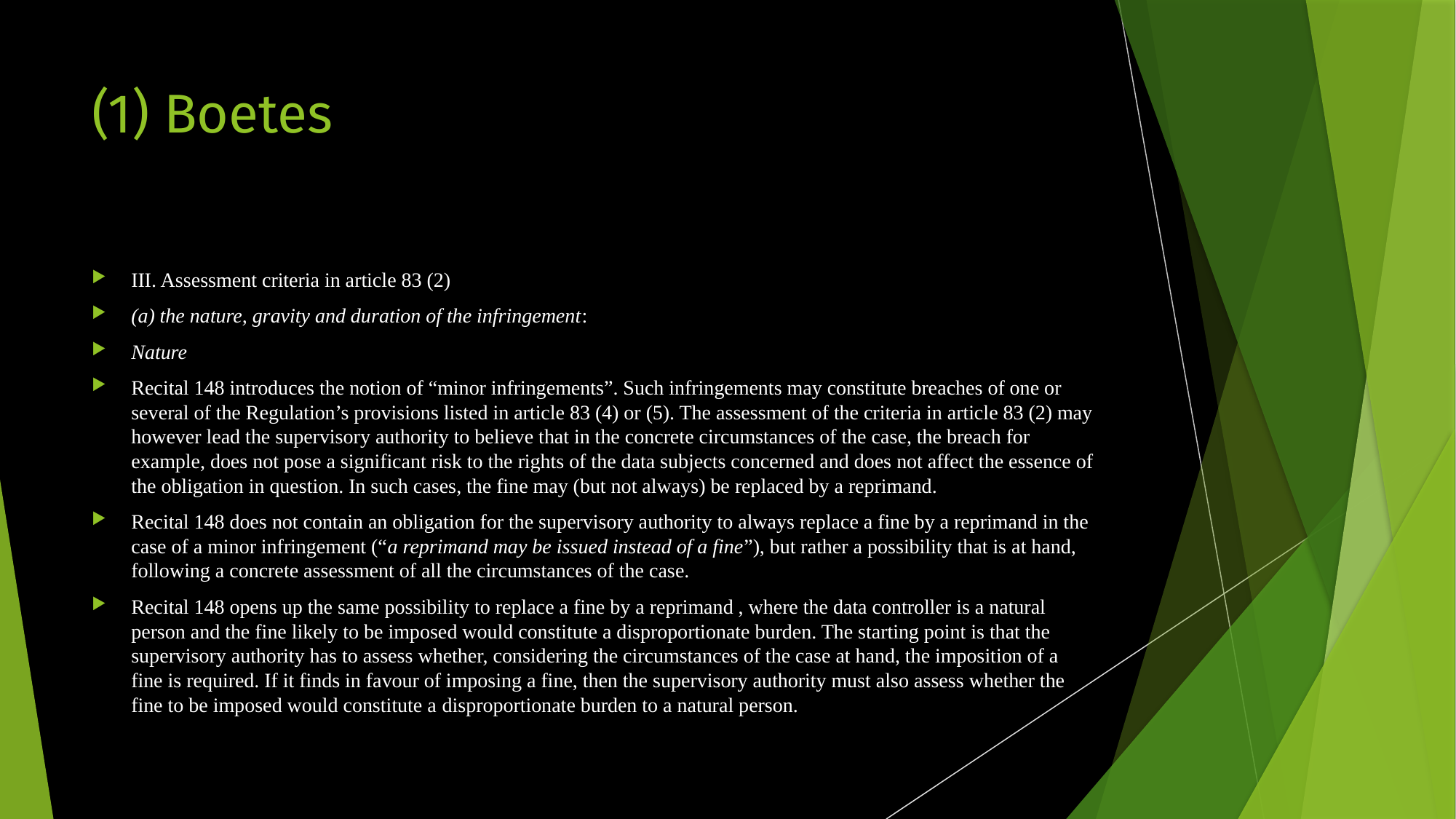

# (1) Boetes
III. Assessment criteria in article 83 (2)
(a) the nature, gravity and duration of the infringement:
Nature
Recital 148 introduces the notion of “minor infringements”. Such infringements may constitute breaches of one or several of the Regulation’s provisions listed in article 83 (4) or (5). The assessment of the criteria in article 83 (2) may however lead the supervisory authority to believe that in the concrete circumstances of the case, the breach for example, does not pose a significant risk to the rights of the data subjects concerned and does not affect the essence of the obligation in question. In such cases, the fine may (but not always) be replaced by a reprimand.
Recital 148 does not contain an obligation for the supervisory authority to always replace a fine by a reprimand in the case of a minor infringement (“a reprimand may be issued instead of a fine”), but rather a possibility that is at hand, following a concrete assessment of all the circumstances of the case.
Recital 148 opens up the same possibility to replace a fine by a reprimand , where the data controller is a natural person and the fine likely to be imposed would constitute a disproportionate burden. The starting point is that the supervisory authority has to assess whether, considering the circumstances of the case at hand, the imposition of a fine is required. If it finds in favour of imposing a fine, then the supervisory authority must also assess whether the fine to be imposed would constitute a disproportionate burden to a natural person.